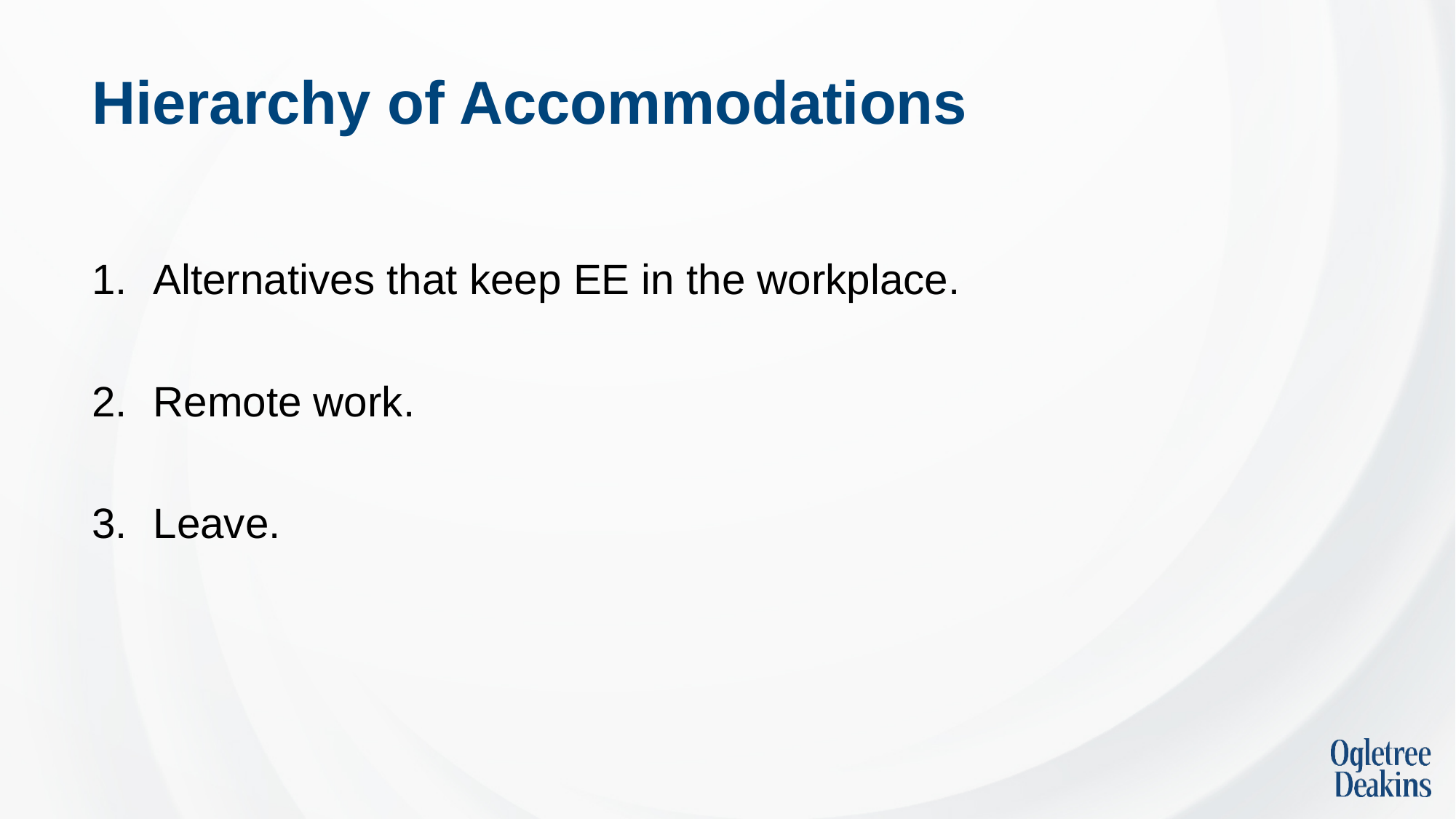

# Hierarchy of Accommodations

Alternatives that keep EE in the workplace.

Remote work.

Leave.